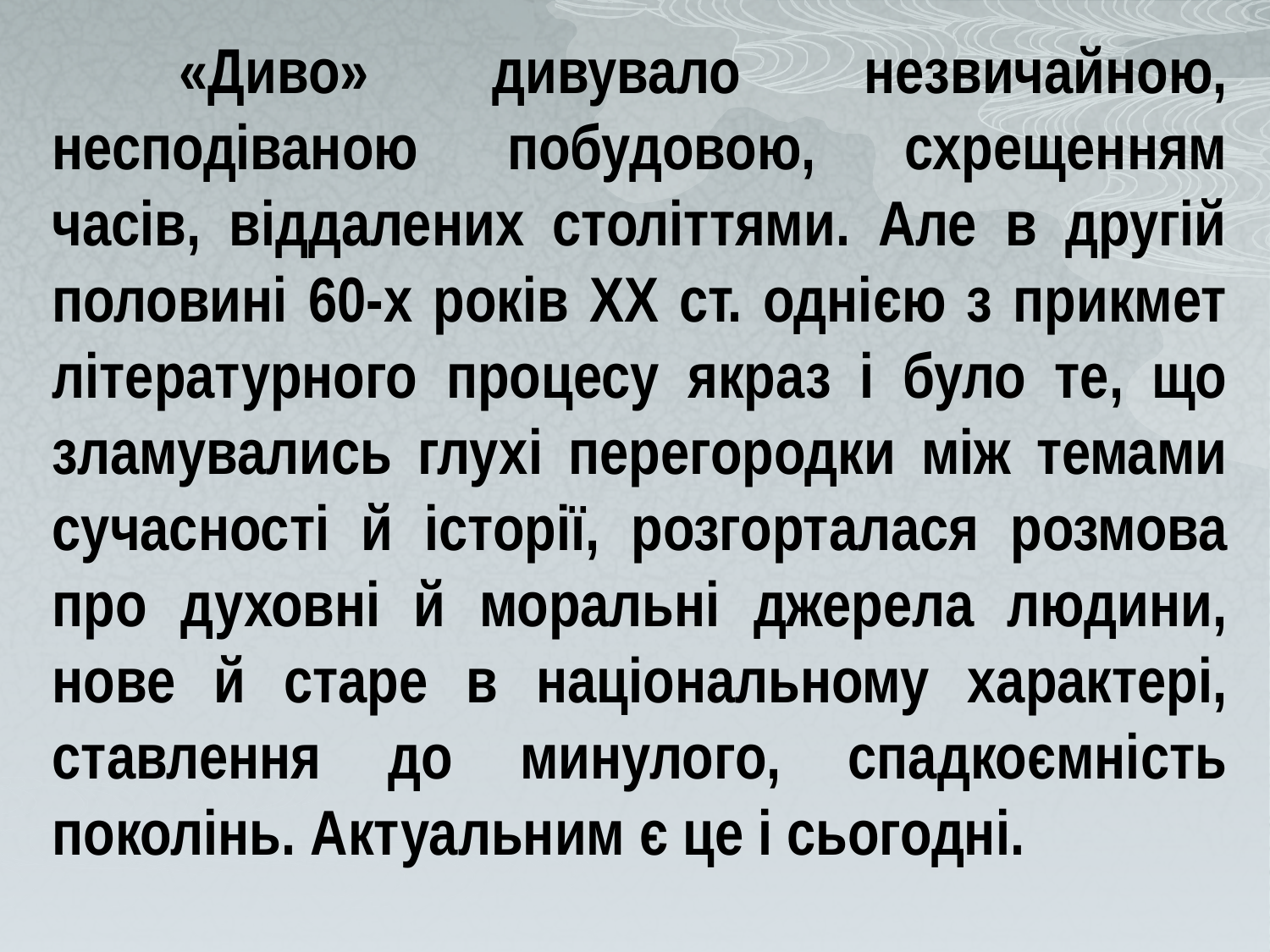

«Диво» дивувало незвичайною, несподіваною побудовою, схрещенням часів, віддалених століттями. Але в другій половині 60-х років ХХ ст. однією з прикмет літературного процесу якраз і було те, що зламувались глухі перегородки між темами сучасності й історії, розгорталася розмова про духовні й моральні джерела людини, нове й старе в національному характері, ставлення до минулого, спадкоємність поколінь. Актуальним є це і сьогодні.